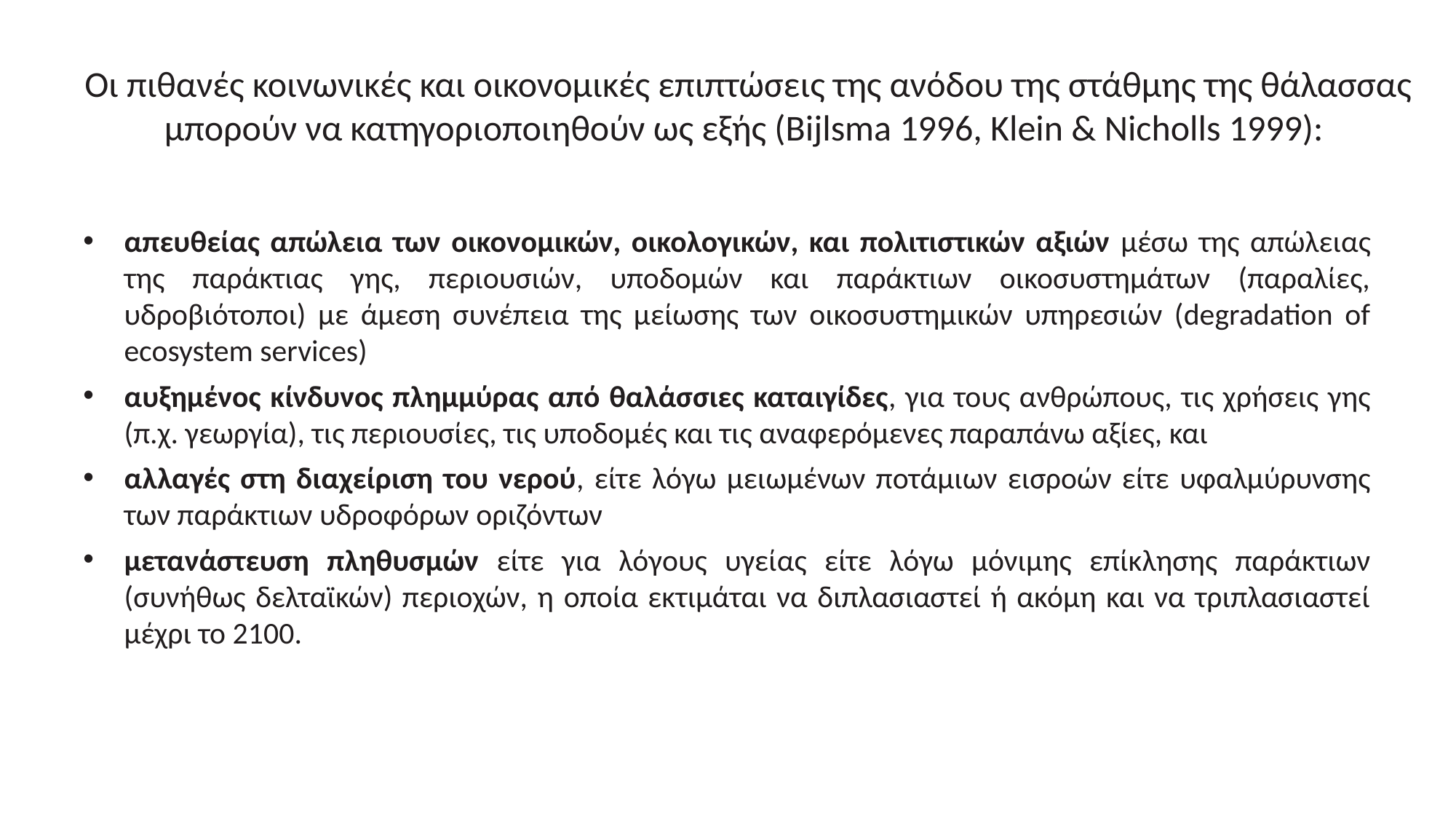

# Οι πιθανές κοινωνικές και οικονομικές επιπτώσεις της ανόδου της στάθμης της θάλασσας μπορούν να κατηγοριοποιηθούν ως εξής (Bijlsma 1996, Klein & Nicholls 1999):
απευθείας απώλεια των οικονομικών, οικολογικών, και πολιτιστικών αξιών μέσω της απώλειας της παράκτιας γης, περιουσιών, υποδομών και παράκτιων οικοσυστημάτων (παραλίες, υδροβιότοποι) με άμεση συνέπεια της μείωσης των οικοσυστημικών υπηρεσιών (degradation of ecosystem services)
αυξημένος κίνδυνος πλημμύρας από θαλάσσιες καταιγίδες, για τους ανθρώπους, τις χρήσεις γης (π.χ. γεωργία), τις περιουσίες, τις υποδομές και τις αναφερόμενες παραπάνω αξίες, και
αλλαγές στη διαχείριση του νερού, είτε λόγω μειωμένων ποτάμιων εισροών είτε υφαλμύρυνσης των παράκτιων υδροφόρων οριζόντων
μετανάστευση πληθυσμών είτε για λόγους υγείας είτε λόγω μόνιμης επίκλησης παράκτιων (συνήθως δελταϊκών) περιοχών, η οποία εκτιμάται να διπλασιαστεί ή ακόμη και να τριπλασιαστεί μέχρι το 2100.